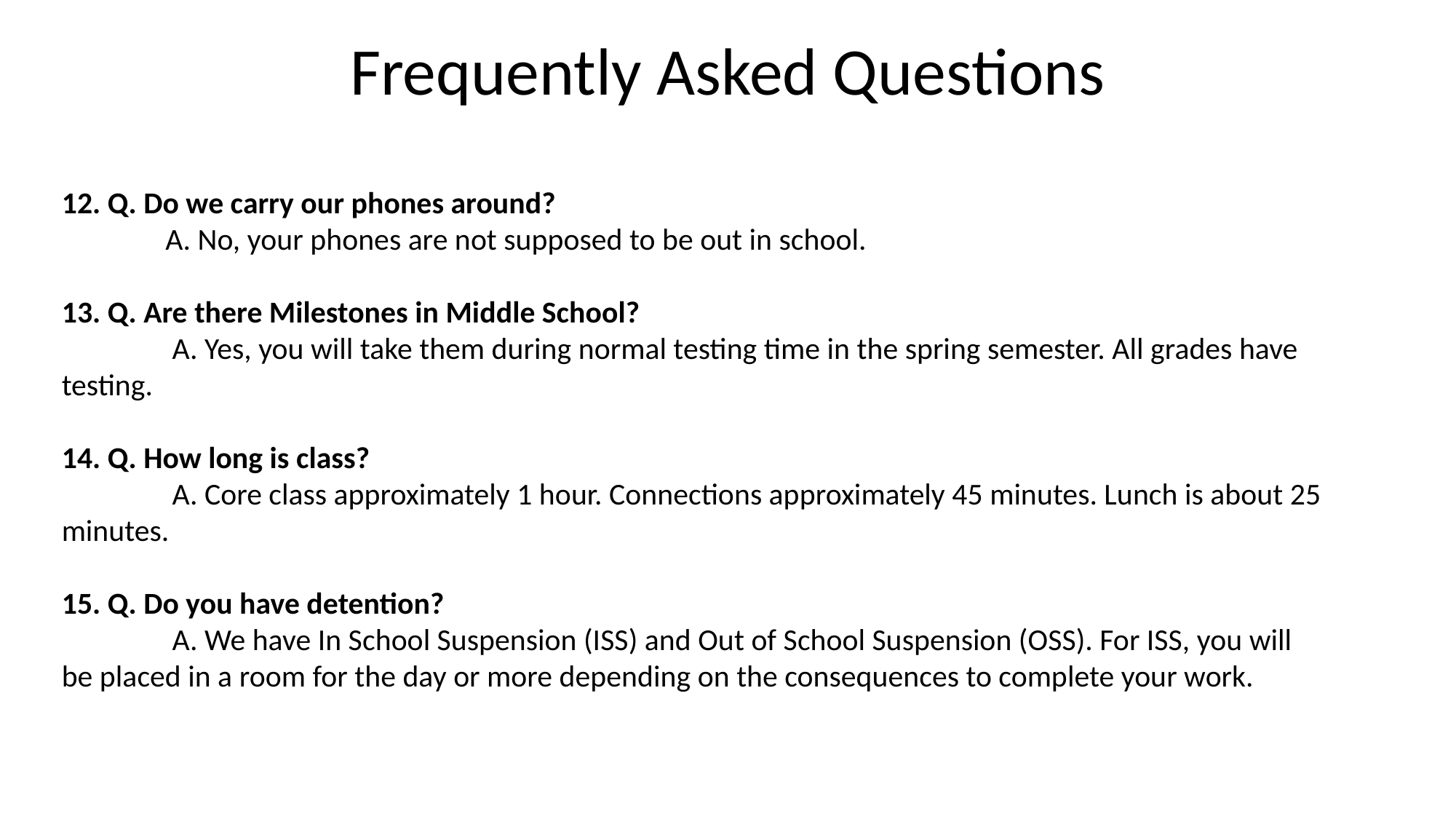

Frequently Asked Questions
12. Q. Do we carry our phones around? ​
               A. No, your phones are not supposed to be out in school.
 ​
13. Q. Are there Milestones in Middle School? ​
                A. Yes, you will take them during normal testing time in the spring semester. All grades have testing.
 ​
14. Q. How long is class? ​
                A. Core class approximately 1 hour. Connections approximately 45 minutes. Lunch is about 25 minutes. ​

15. Q. Do you have detention? ​
                A. We have In School Suspension (ISS) and Out of School Suspension (OSS). For ISS, you will be placed in a room for the day or more depending on the consequences to complete your work.